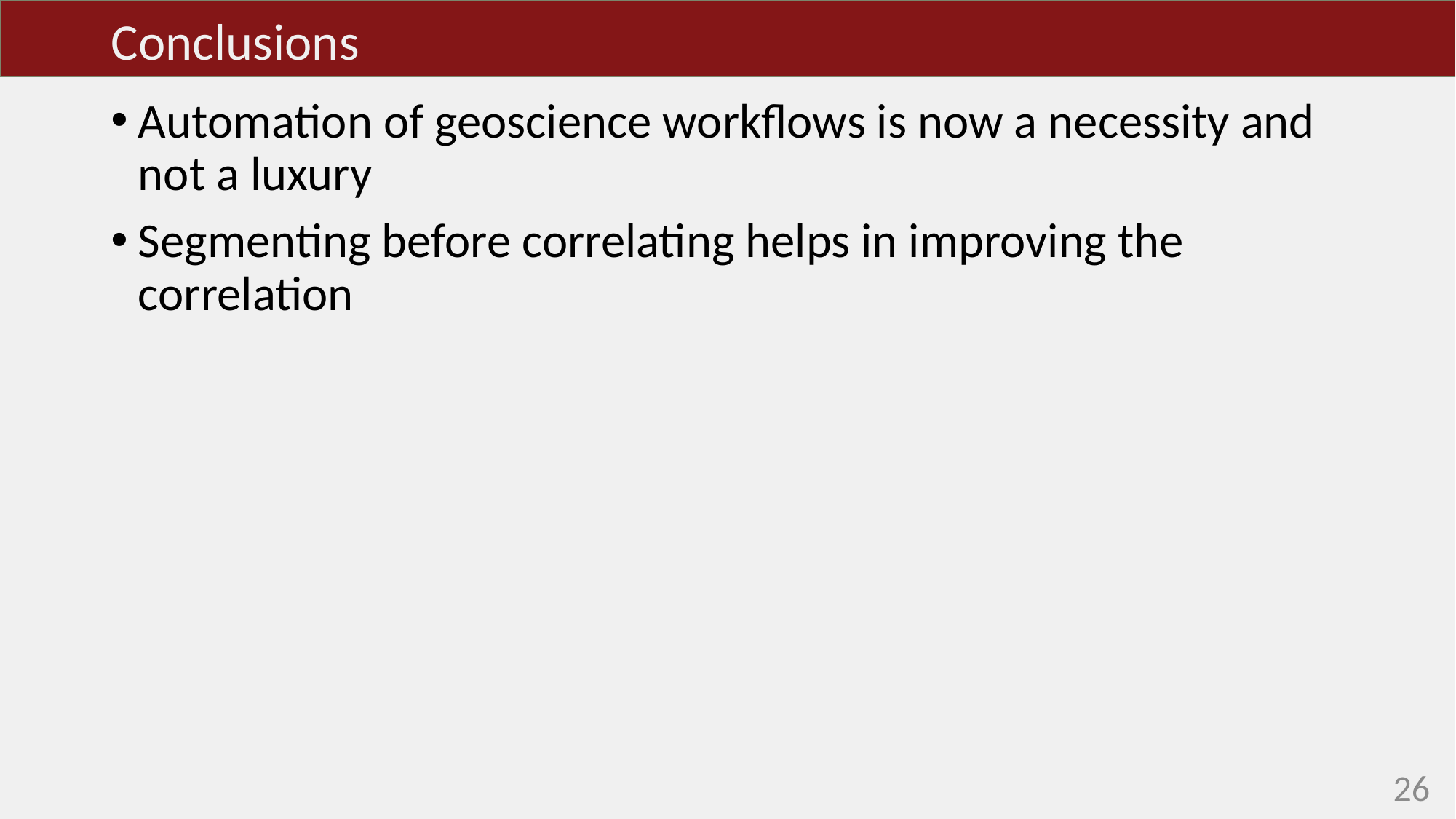

# Conclusions
Automation of geoscience workflows is now a necessity and not a luxury
Segmenting before correlating helps in improving the correlation

26